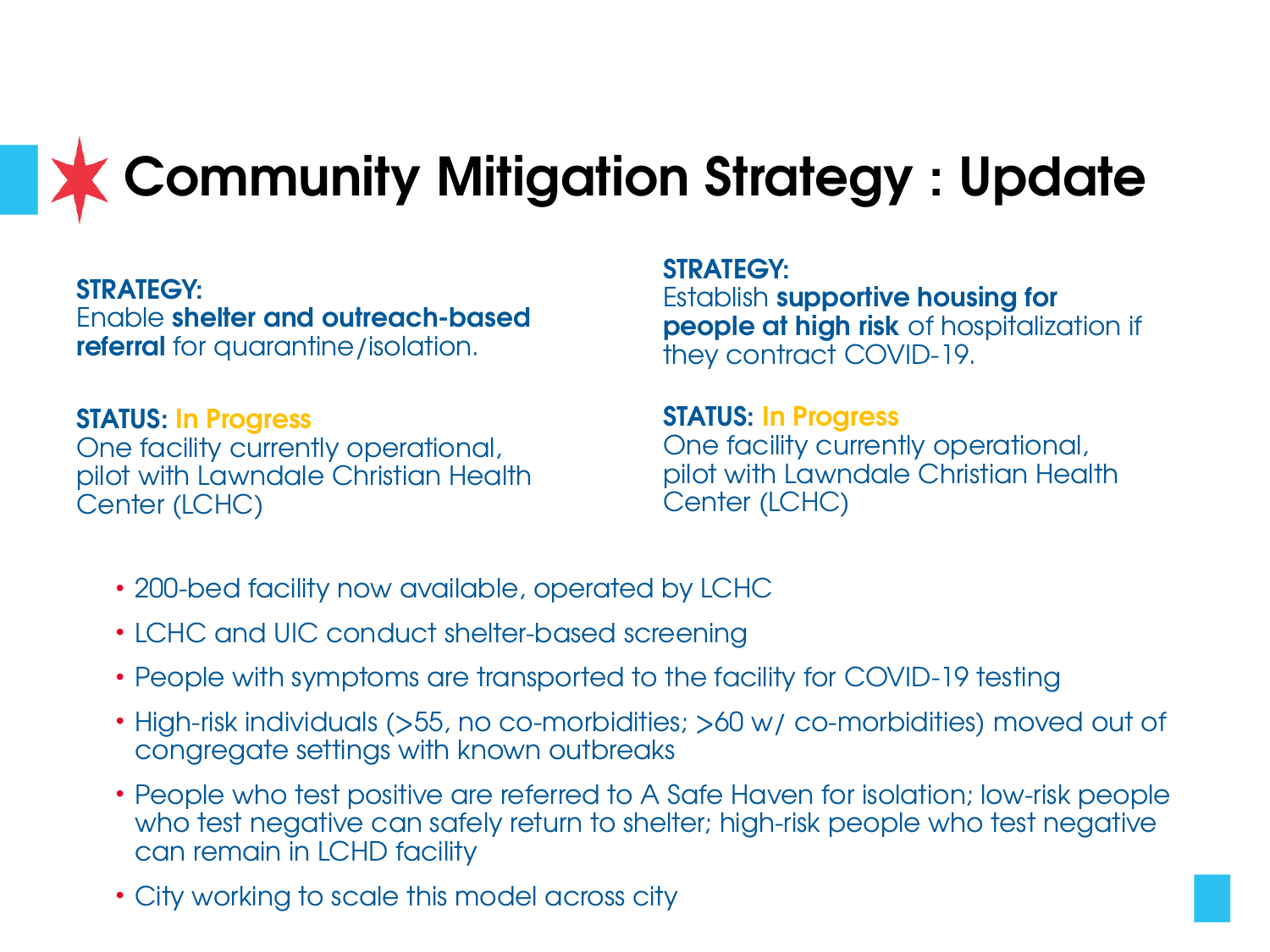

# Community Mitigation Strategy : Update

STRATEGY:
Enable shelter and outreach-based referral for quarantine/isolation.
STATUS: In Progress
One facility currently operational, pilot with Lawndale Christian Health Center (LCHC)
STRATEGY:
Establish supportive housing for people at high risk of hospitalization if they contract COVID-19.

STATUS: In Progress
One facility currently operational, pilot with Lawndale Christian Health Center (LCHC)
200-bed facility now available, operated by LCHC
LCHC and UIC conduct shelter-based screening
People with symptoms are transported to the facility for COVID-19 testing
High-risk individuals (>55, no co-morbidities; >60 w/ co-morbidities) moved out of congregate settings with known outbreaks
People who test positive are referred to A Safe Haven for isolation; low-risk people who test negative can safely return to shelter; high-risk people who test negative can remain in LCHD facility
City working to scale this model across city